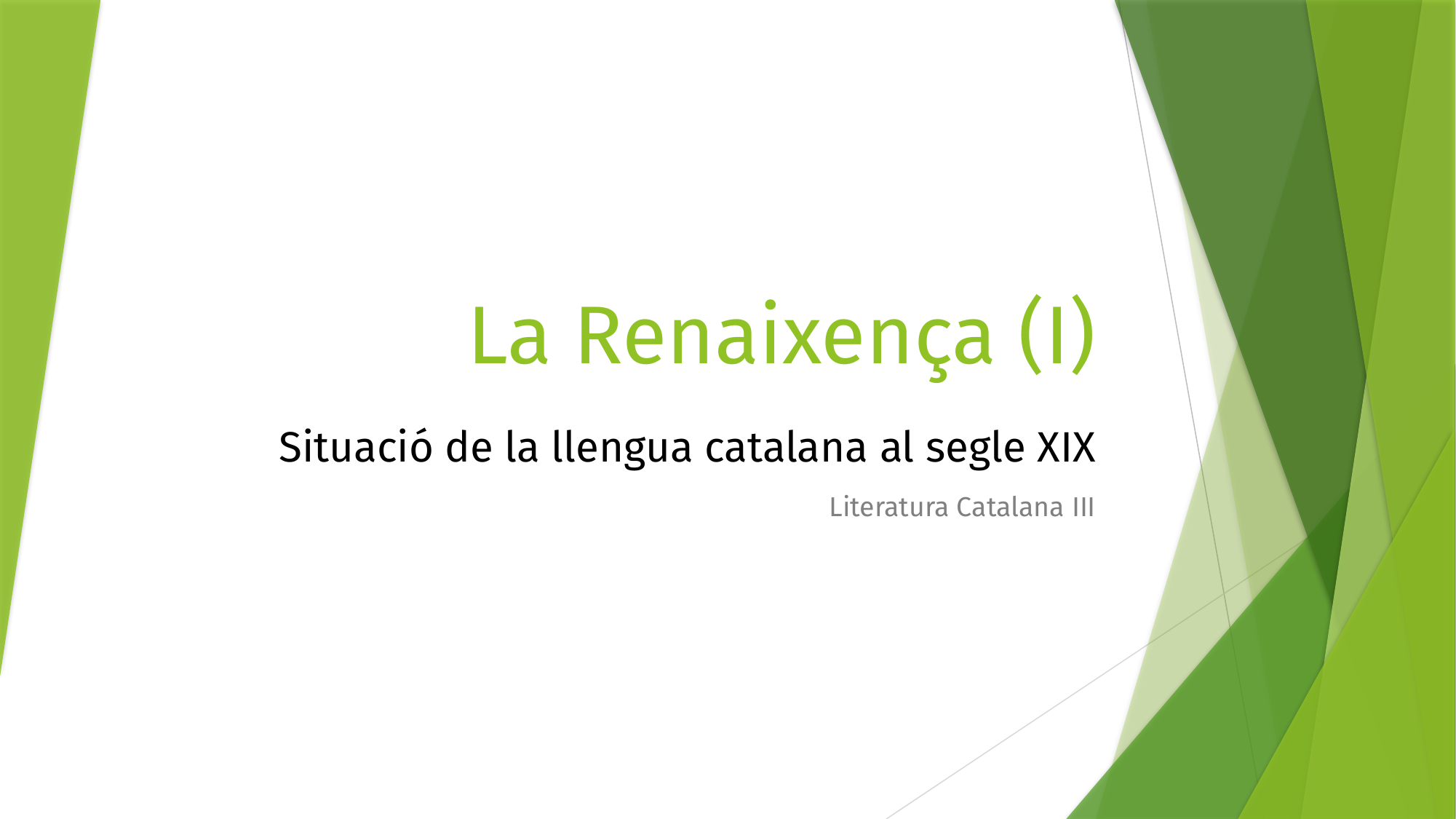

# La Renaixença (I) Situació de la llengua catalana al segle XIX
Literatura Catalana III